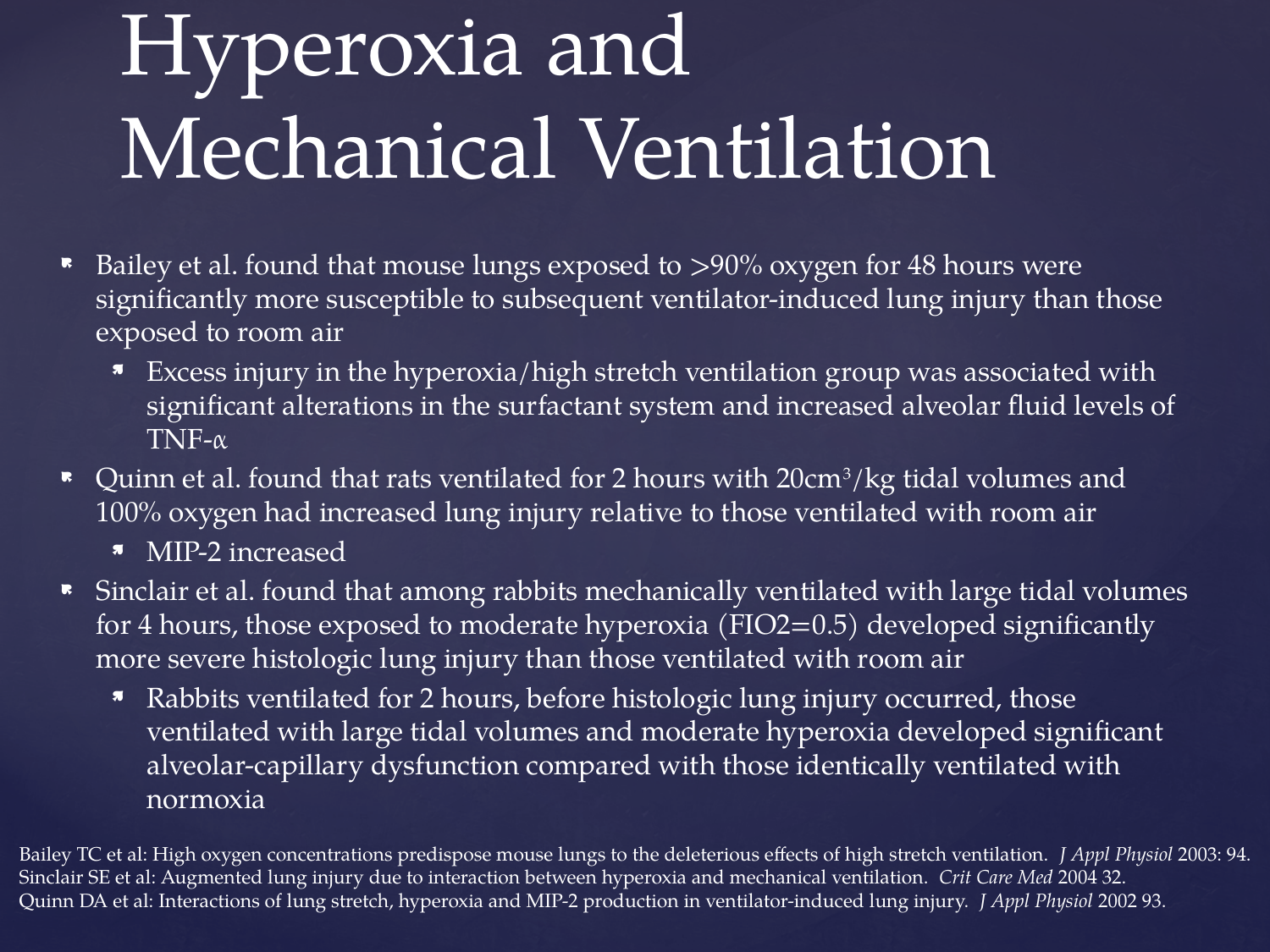

# Hyperoxia and Mechanical Ventilation
Bailey et al. found that mouse lungs exposed to >90% oxygen for 48 hours were significantly more susceptible to subsequent ventilator-induced lung injury than those exposed to room air
Excess injury in the hyperoxia/high stretch ventilation group was associated with significant alterations in the surfactant system and increased alveolar fluid levels of TNF-α
Quinn et al. found that rats ventilated for 2 hours with 20cm3/kg tidal volumes and 100% oxygen had increased lung injury relative to those ventilated with room air
MIP-2 increased
Sinclair et al. found that among rabbits mechanically ventilated with large tidal volumes for 4 hours, those exposed to moderate hyperoxia (FIO2=0.5) developed significantly more severe histologic lung injury than those ventilated with room air
Rabbits ventilated for 2 hours, before histologic lung injury occurred, those ventilated with large tidal volumes and moderate hyperoxia developed significant alveolar-capillary dysfunction compared with those identically ventilated with normoxia
Bailey TC et al: High oxygen concentrations predispose mouse lungs to the deleterious effects of high stretch ventilation.  J Appl Physiol 2003: 94.
Sinclair SE et al: Augmented lung injury due to interaction between hyperoxia and mechanical ventilation.  Crit Care Med 2004 32.
Quinn DA et al: Interactions of lung stretch, hyperoxia and MIP-2 production in ventilator-induced lung injury.  J Appl Physiol 2002 93.